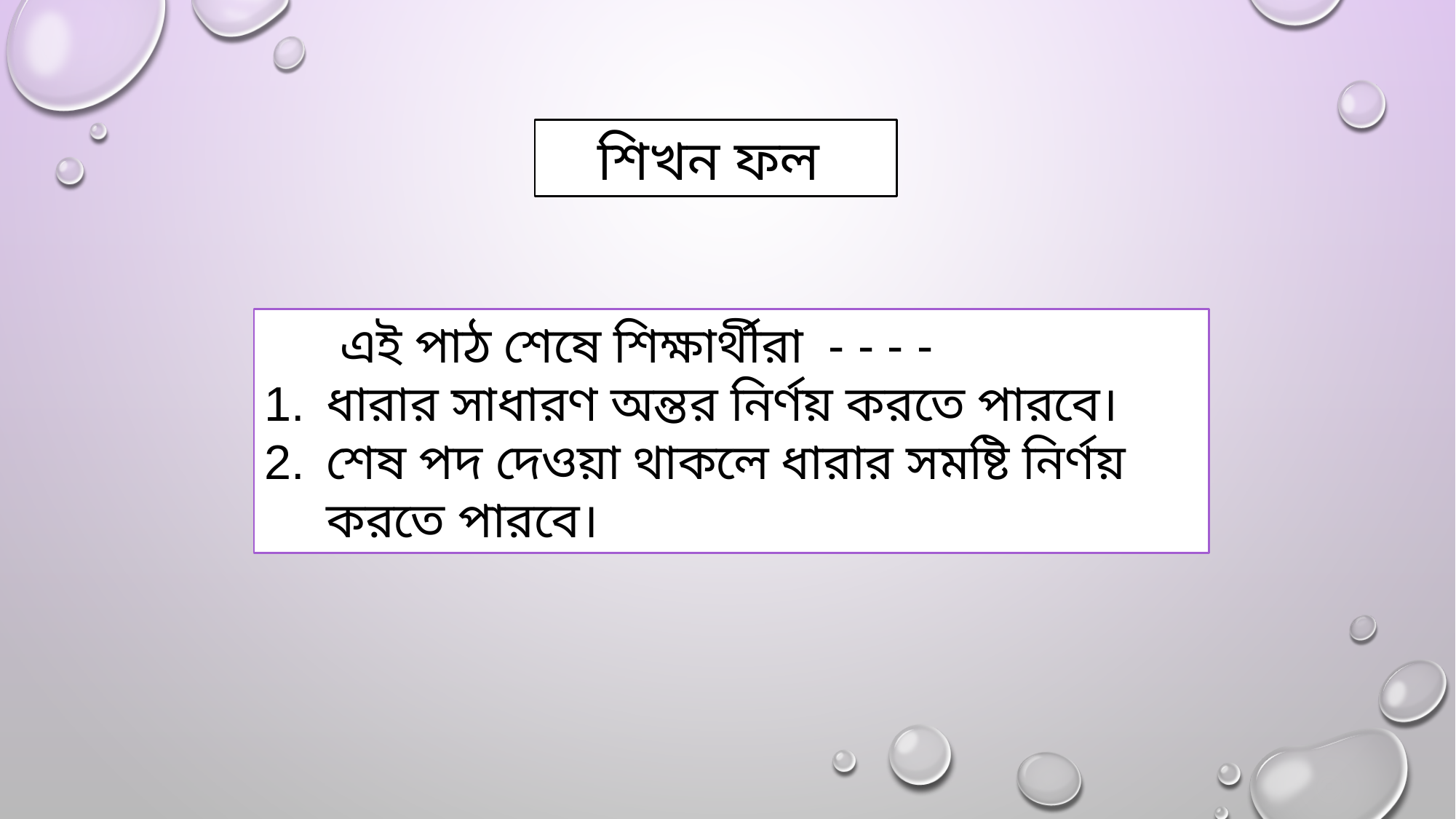

শিখন ফল
      এই পাঠ শেষে শিক্ষার্থীরা  - - - -
ধারার সাধারণ অন্তর নির্ণয় করতে পারবে।
শেষ পদ দেওয়া থাকলে ধারার সমষ্টি নির্ণয় করতে পারবে।